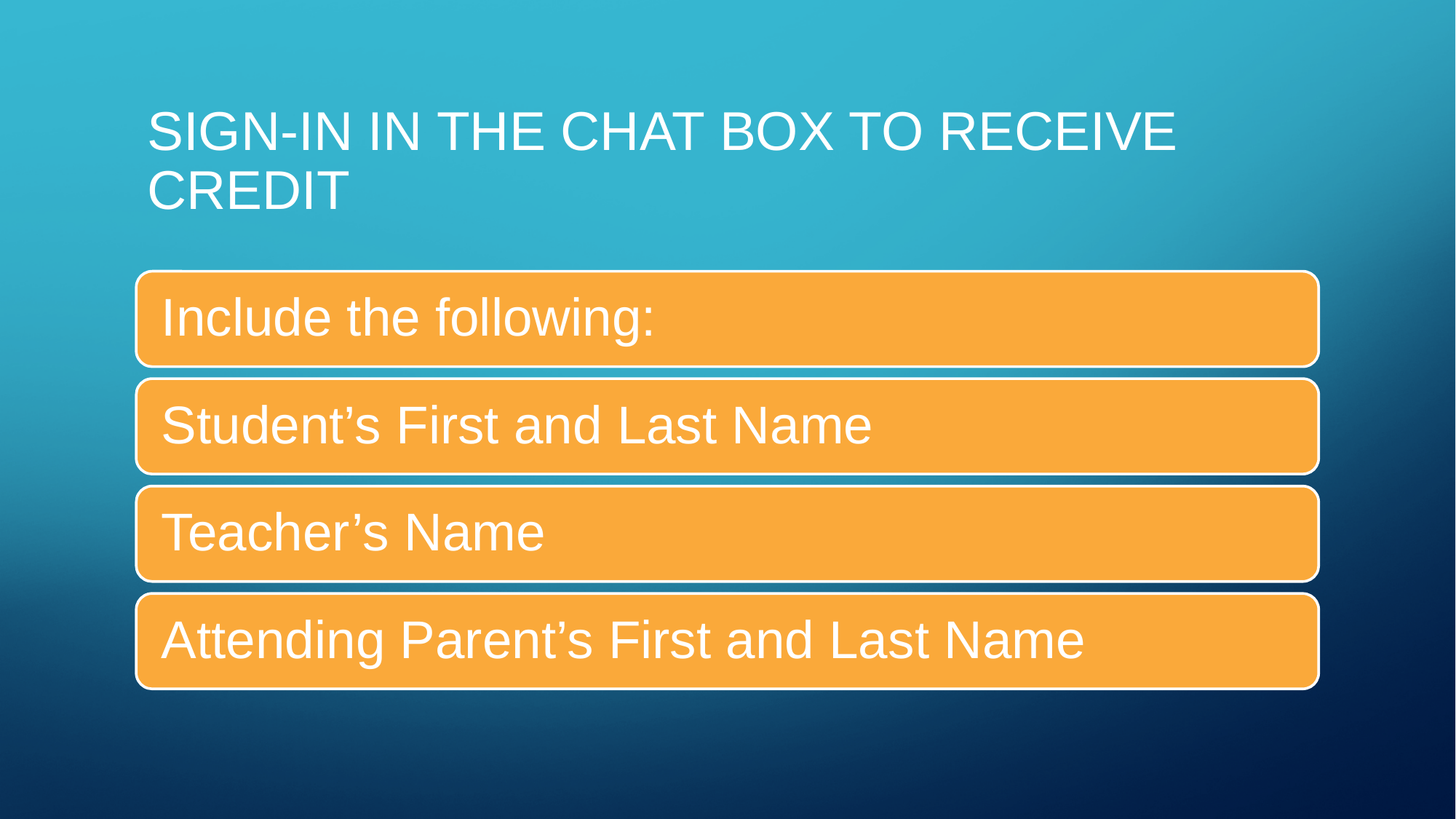

# Sign-in in the chat box to receive credit
Include the following:
Student’s First and Last Name
Teacher’s Name
Attending Parent’s First and Last Name